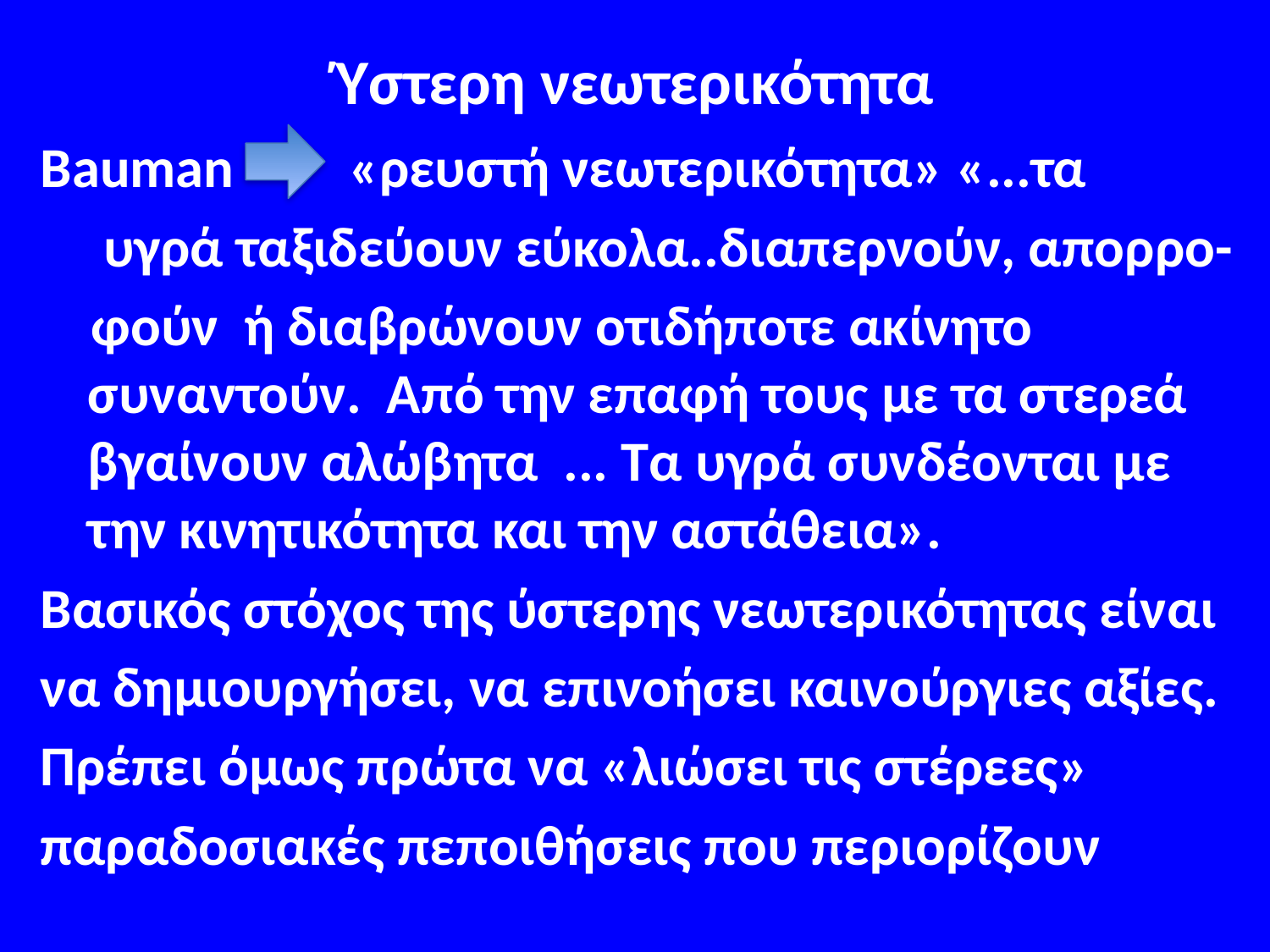

# Ύστερη νεωτερικότητα
Bauman         «ρευστή νεωτερικότητα» «...τα
     υγρά ταξιδεύουν εύκολα..διαπερνούν, απορρο-
    φούν  ή διαβρώνουν οτιδήποτε ακίνητο συναντούν.  Από την επαφή τους με τα στερεά βγαίνουν αλώβητα  ... Τα υγρά συνδέονται με την κινητικότητα και την αστάθεια».
Βασικός στόχος της ύστερης νεωτερικότητας είναι
να δημιουργήσει, να επινοήσει καινούργιες αξίες.
Πρέπει όμως πρώτα να «λιώσει τις στέρεες»
παραδοσιακές πεποιθήσεις που περιορίζουν